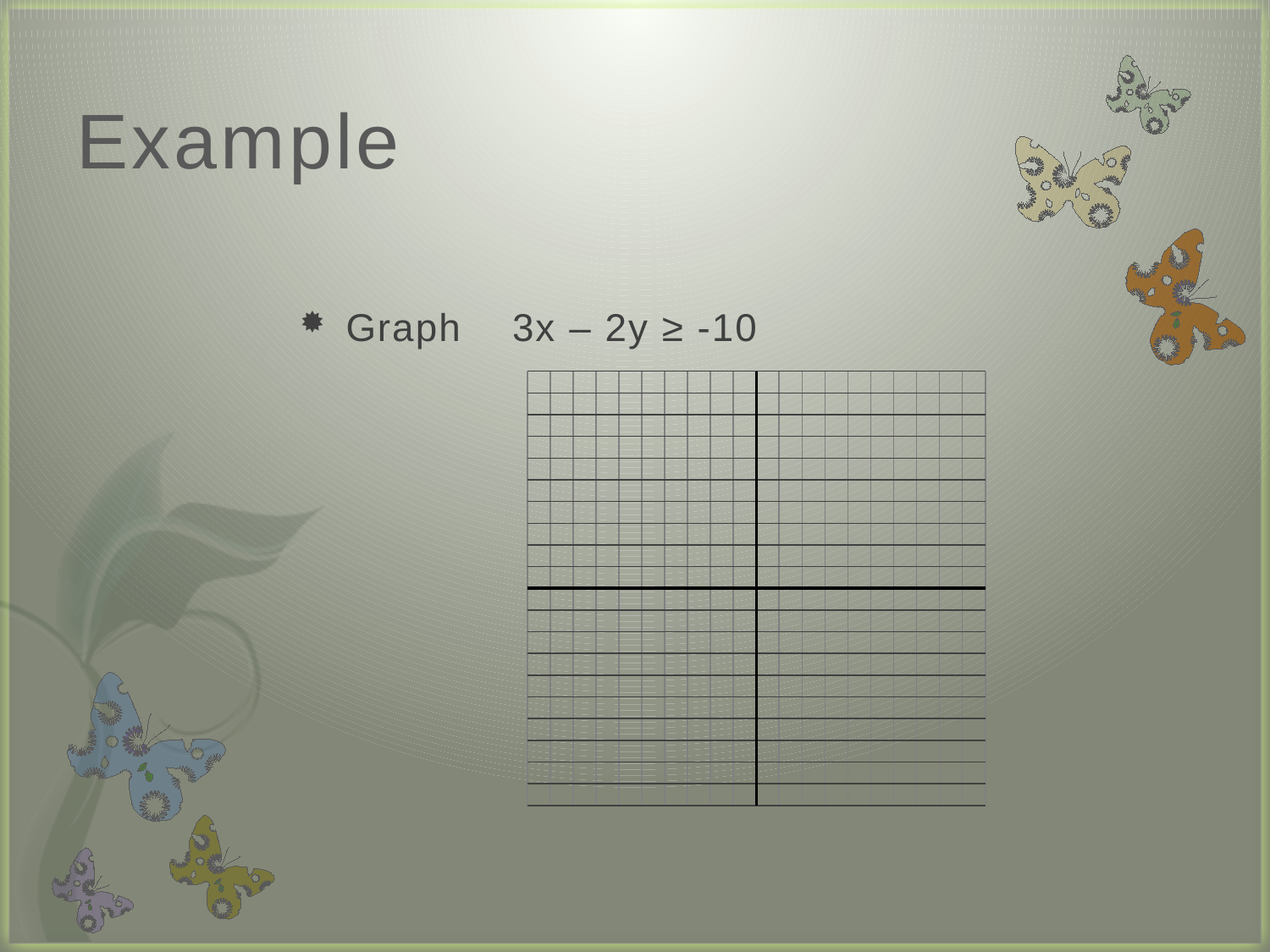

# Example
Graph    3x – 2y ≥ -10

### Chart

| Category | Y-Values | y2values |
|---|---|---|